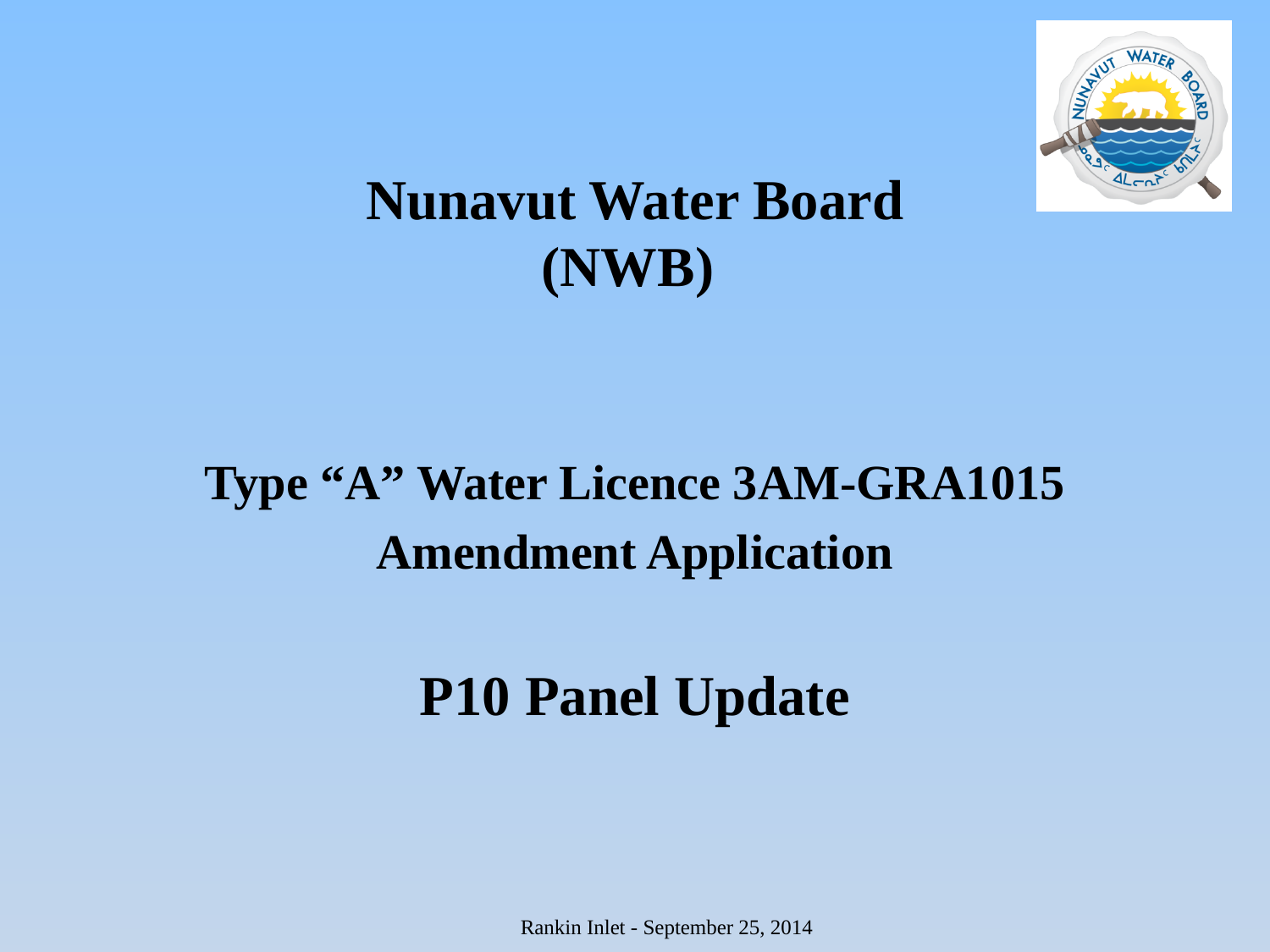

Nunavut Water Board
(NWB)

Type “A” Water Licence 3AM-GRA1015
Amendment Application

P10 Panel Update
Rankin Inlet - September 25, 2014